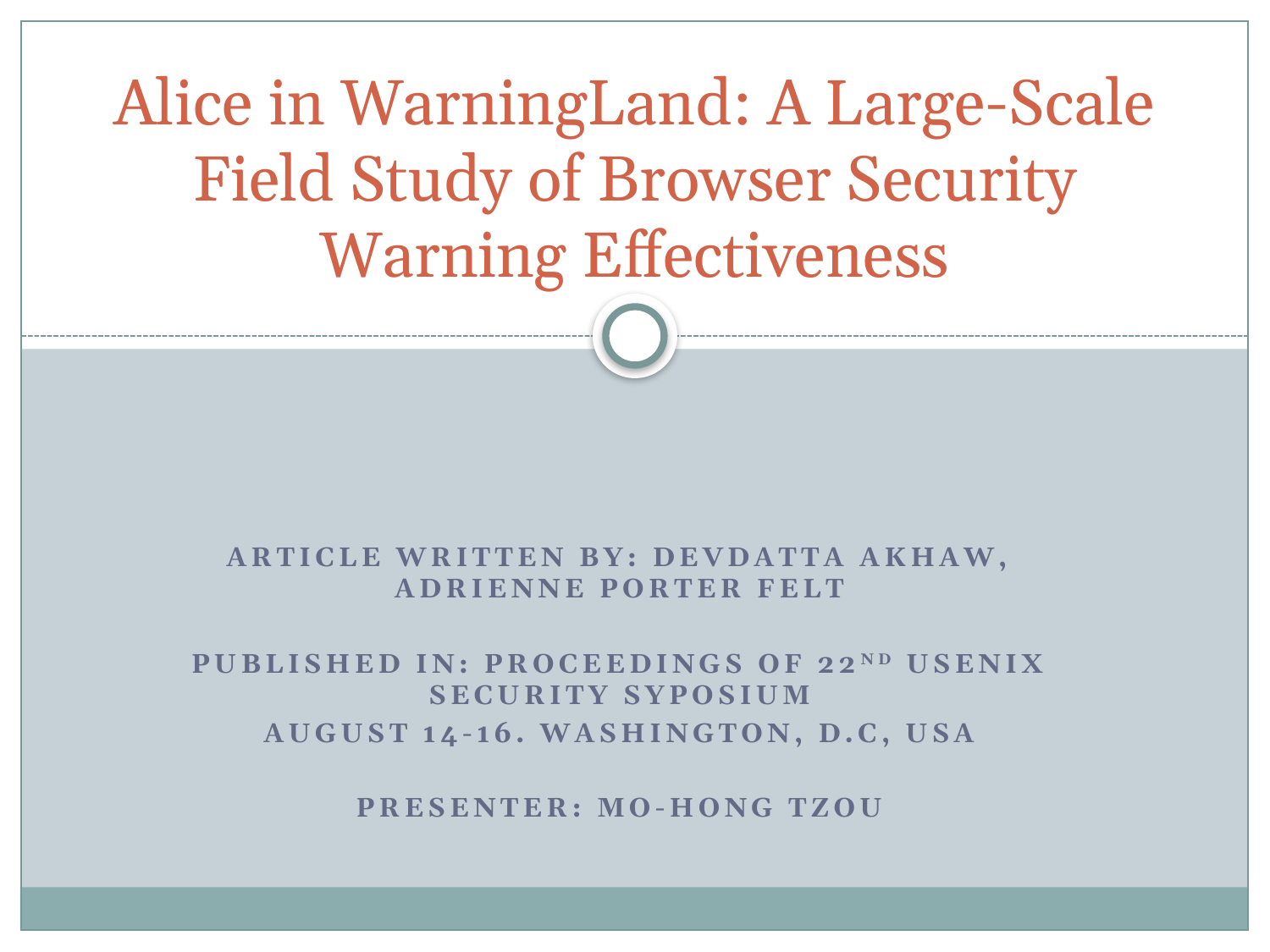

# Alice in WarningLand: A Large-Scale Field Study of Browser Security Warning Effectiveness

Article written by: Devdatta Akhaw, Adrienne Porter Felt

Published in: Proceedings of 22nd USENIX security Syposium
August 14-16. Washington, D.C, USA

Presenter: Mo-Hong Tzou